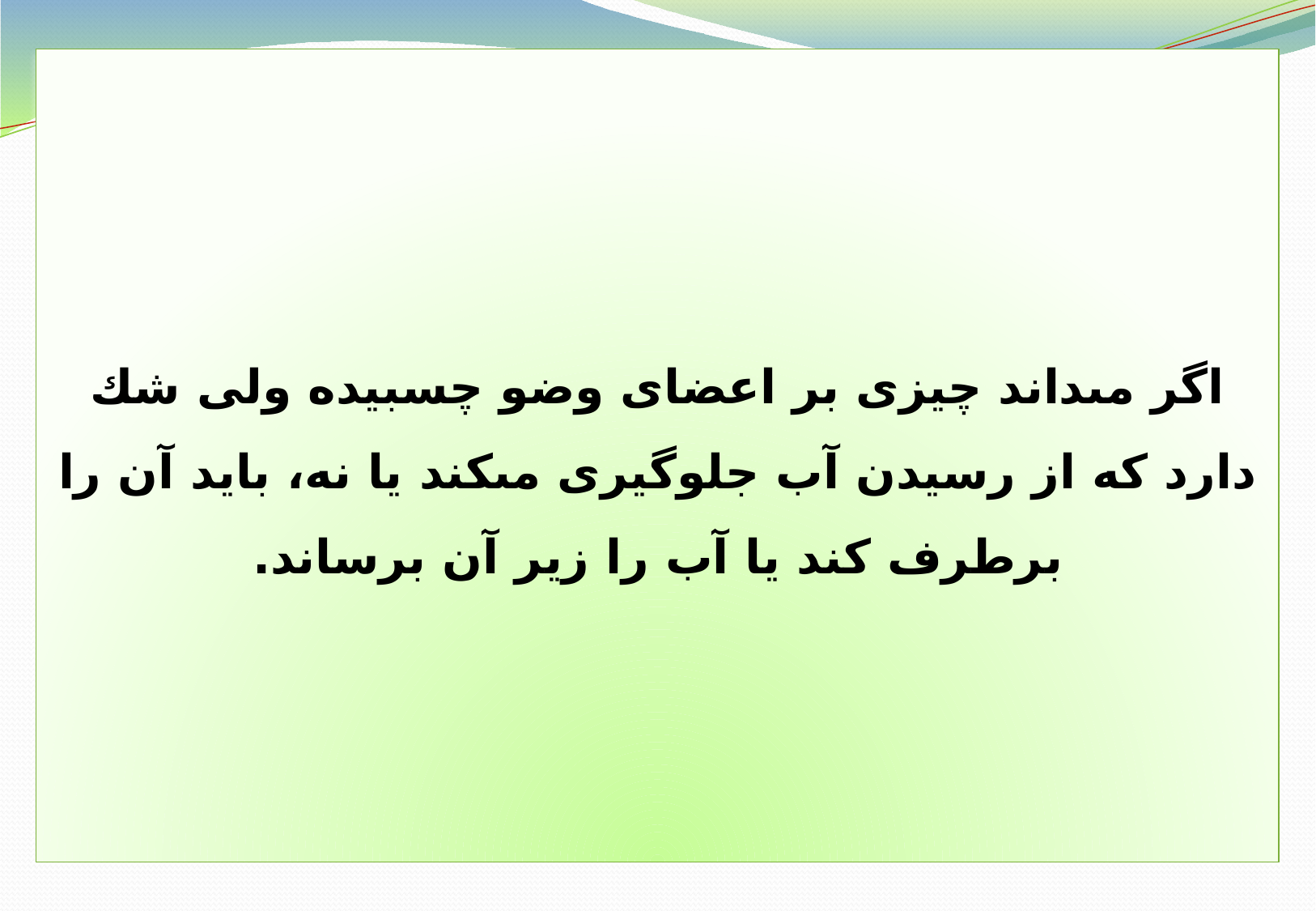

اگر مى‏داند چيزى بر اعضاى وضو چسبيده ولى شك دارد كه از رسيدن آب جلوگيرى مى‏كند يا نه، بايد آن را برطرف كند يا آب را زير آن برساند.